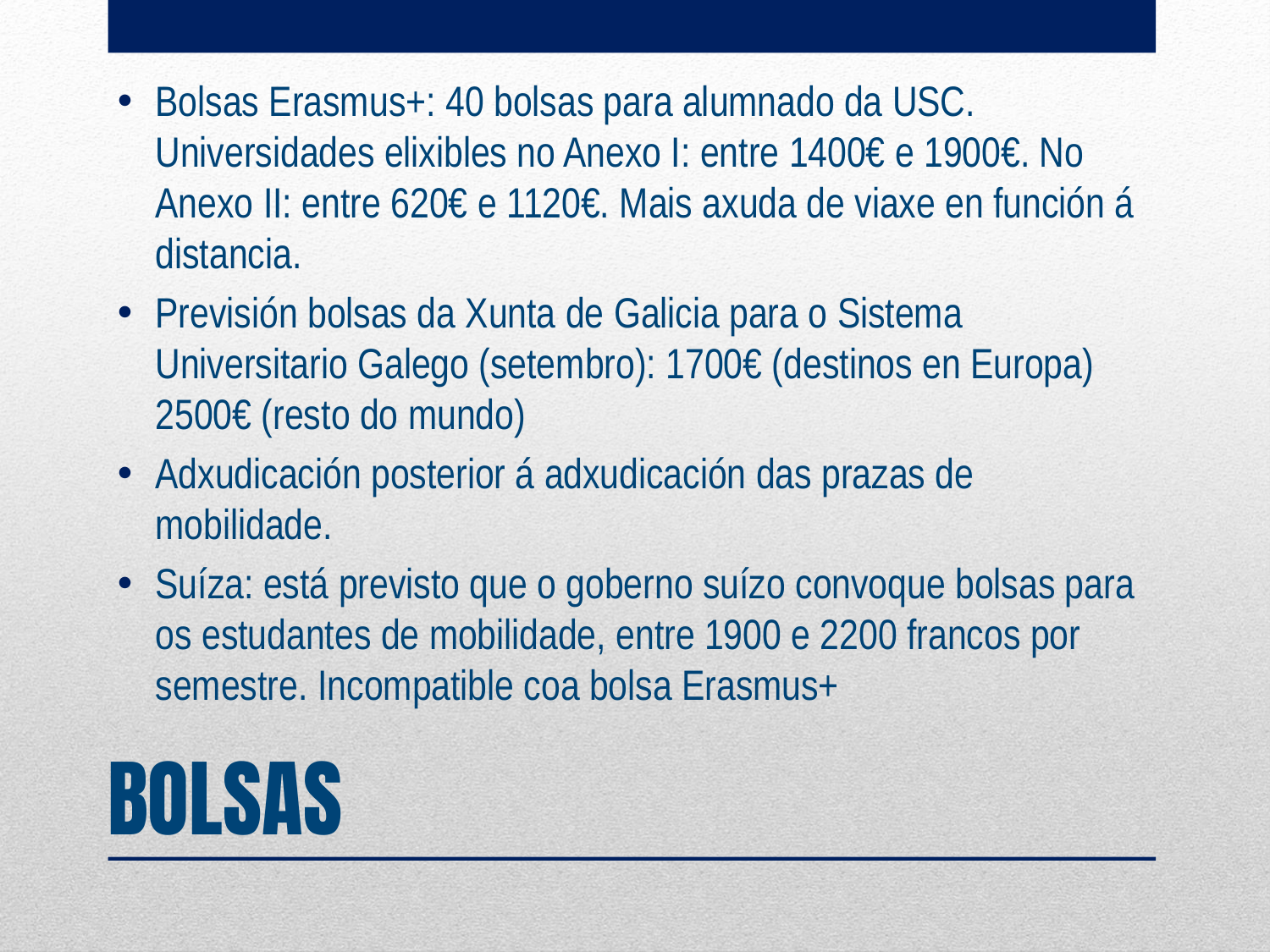

Bolsas Erasmus+: 40 bolsas para alumnado da USC. Universidades elixibles no Anexo I: entre 1400€ e 1900€. No Anexo II: entre 620€ e 1120€. Mais axuda de viaxe en función á distancia.
Previsión bolsas da Xunta de Galicia para o Sistema Universitario Galego (setembro): 1700€ (destinos en Europa) 2500€ (resto do mundo)
Adxudicación posterior á adxudicación das prazas de mobilidade.
Suíza: está previsto que o goberno suízo convoque bolsas para os estudantes de mobilidade, entre 1900 e 2200 francos por semestre. Incompatible coa bolsa Erasmus+

# BOLSAS